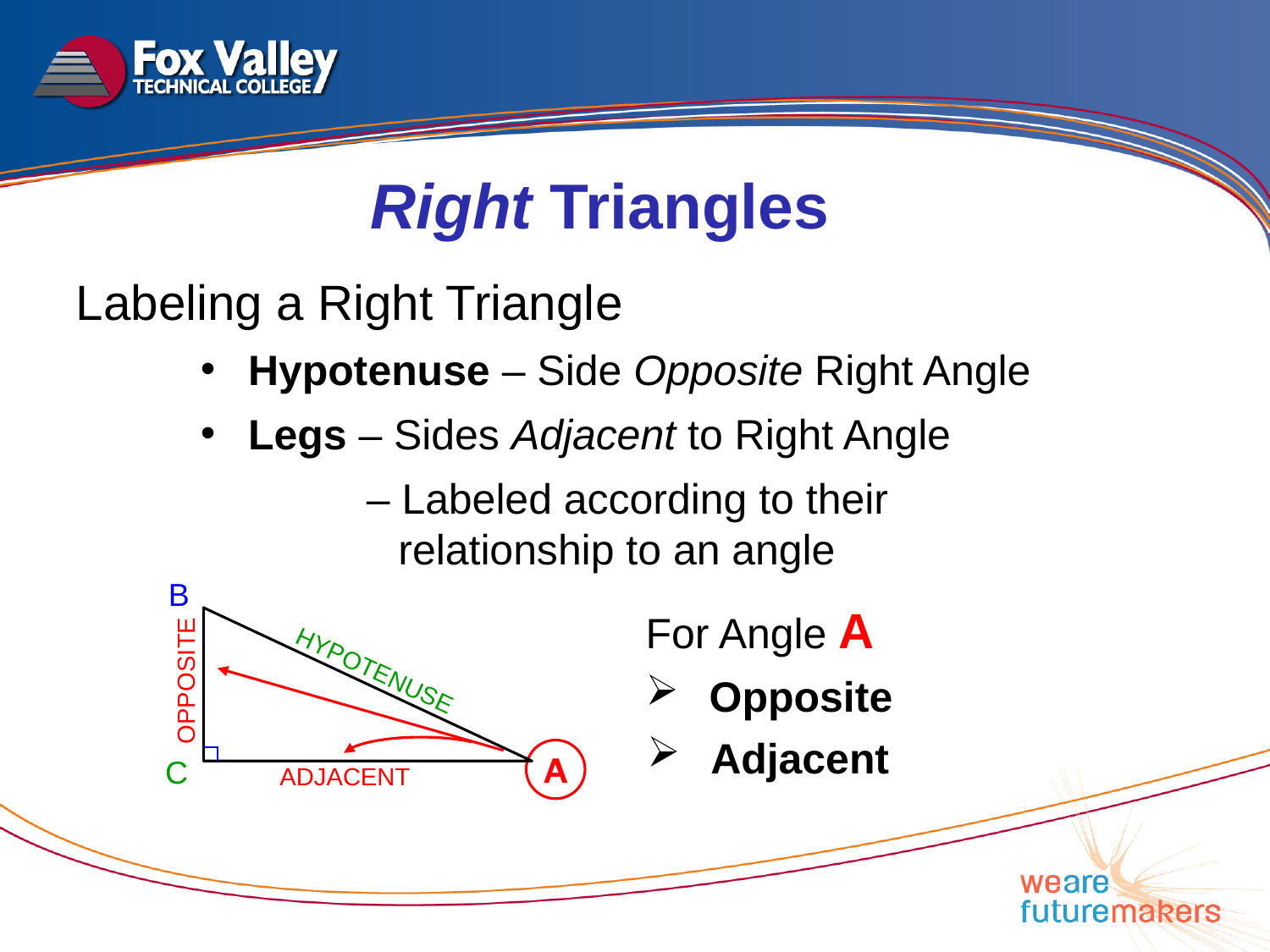

Right Triangles
Labeling a Right Triangle
Hypotenuse – Side Opposite Right Angle
Legs – Sides Adjacent to Right Angle
              – Labeled according to their relationship to an angle
B
For Angle A

HYPOTENUSE
OPPOSITE
Opposite
Adjacent

A
A
C
ADJACENT